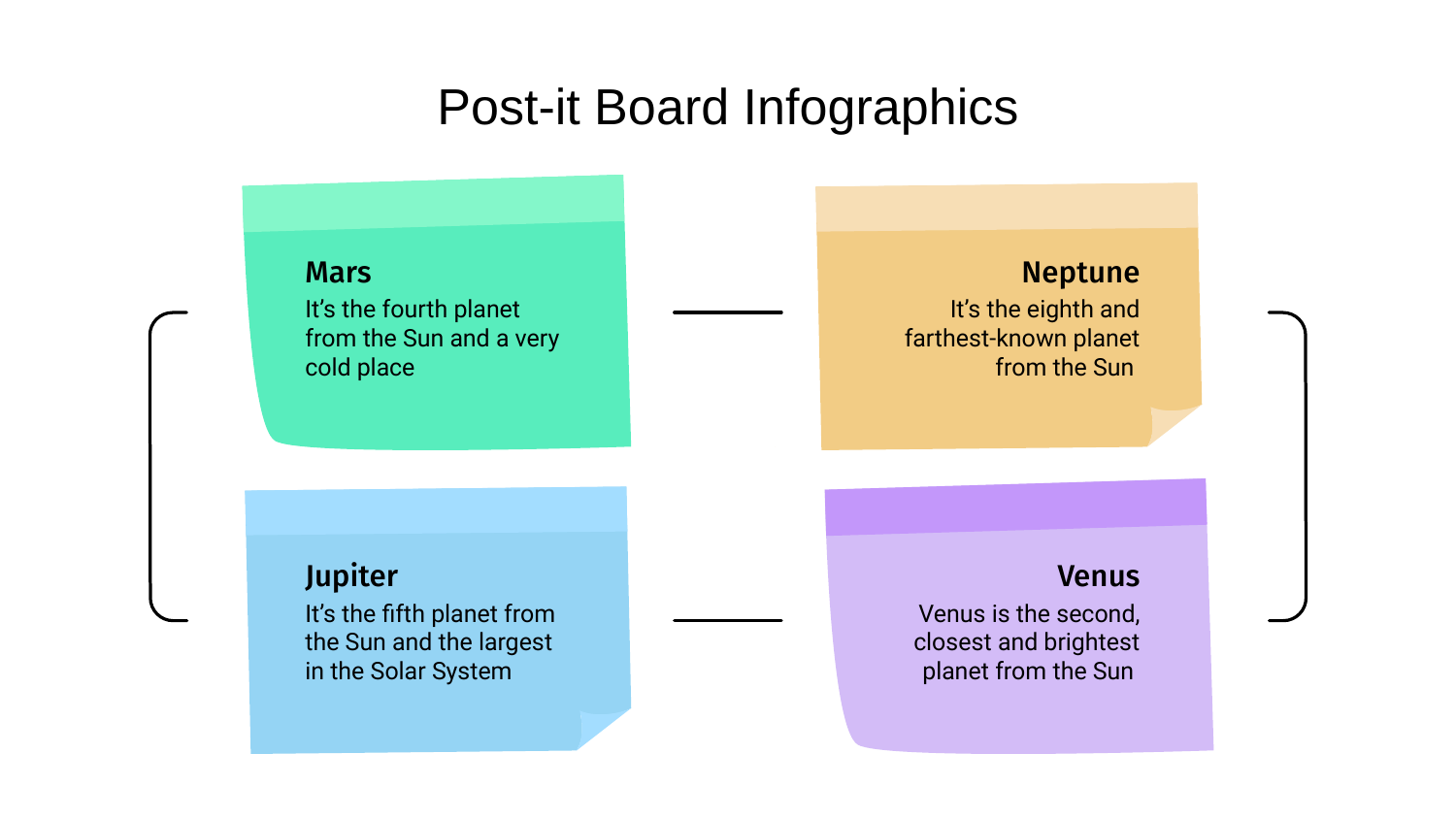

Post-it Board Infographics

Mars
Neptune
It’s the fourth planet from the Sun and a very cold place
It’s the eighth and farthest-known planet from the Sun

Jupiter
Venus
It’s the fifth planet from the Sun and the largest in the Solar System
Venus is the second, closest and brightest planet from the Sun